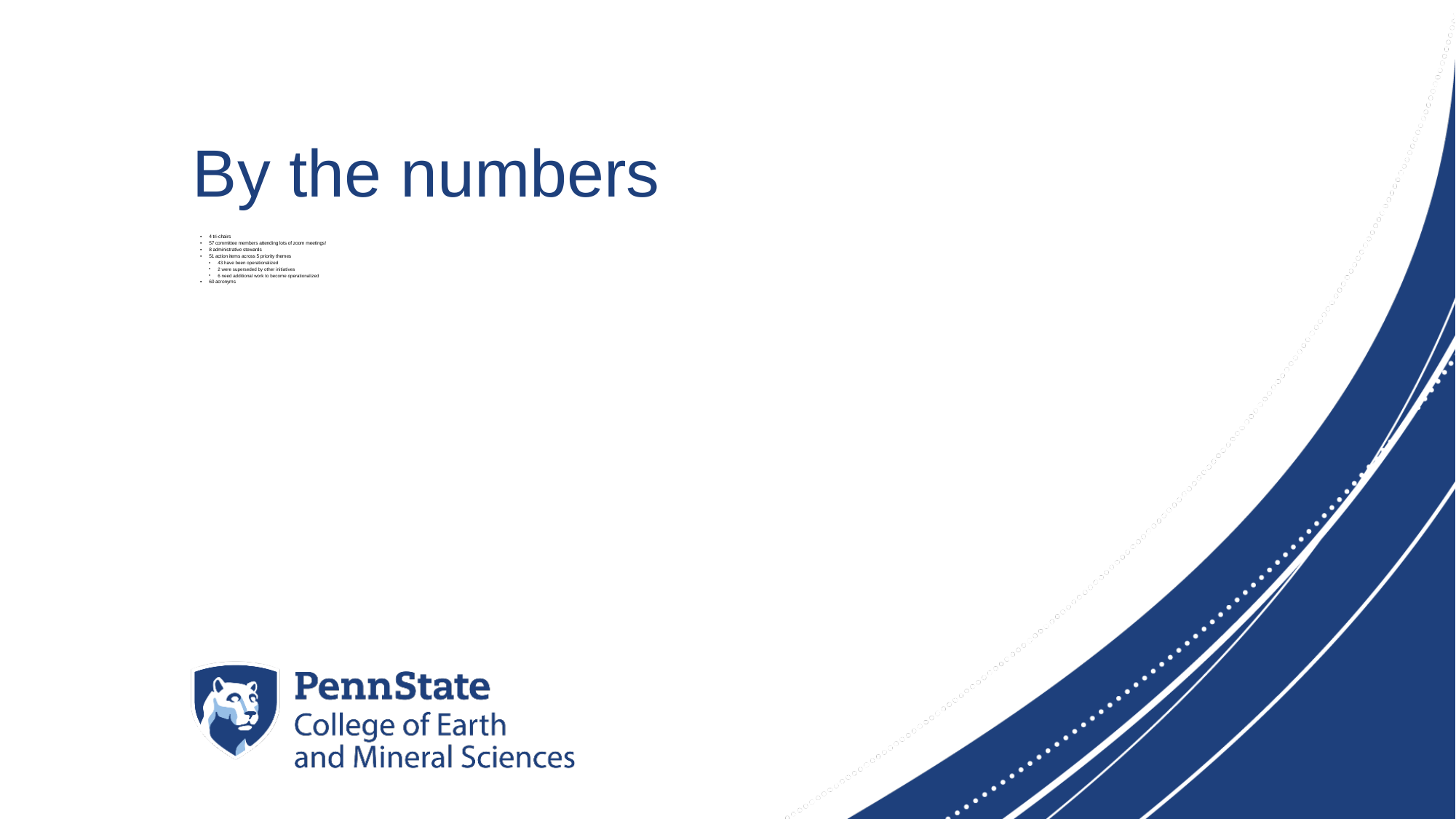

# By the numbers
4 tri-chairs
57 committee members attending lots of zoom meetings!
8 administrative stewards
51 action items across 5 priority themes
43 have been operationalized
2 were superseded by other initiatives
6 need additional work to become operationalized
60 acronyms